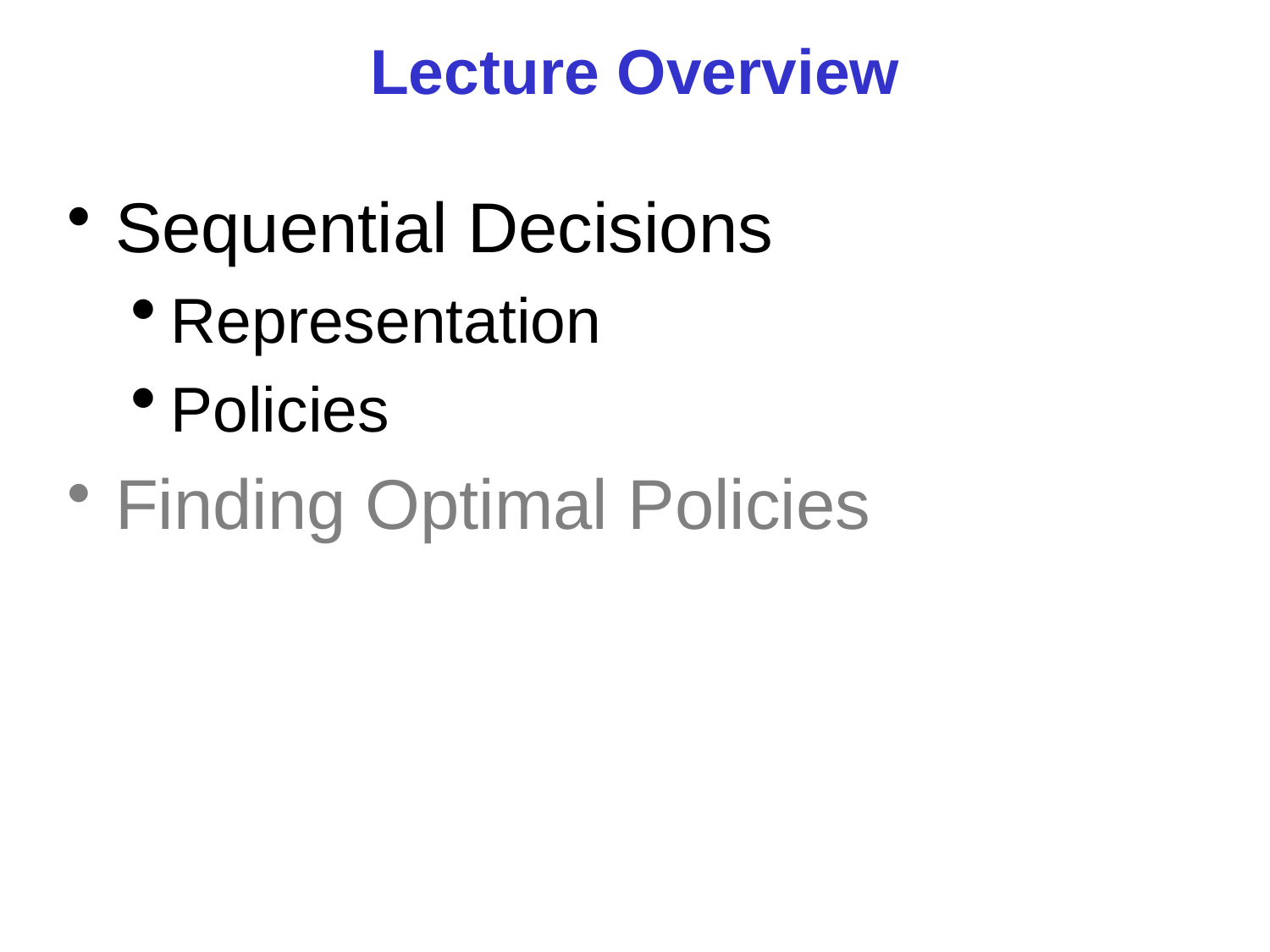

# Lecture Overview
Sequential Decisions
Representation
Policies
Finding Optimal Policies